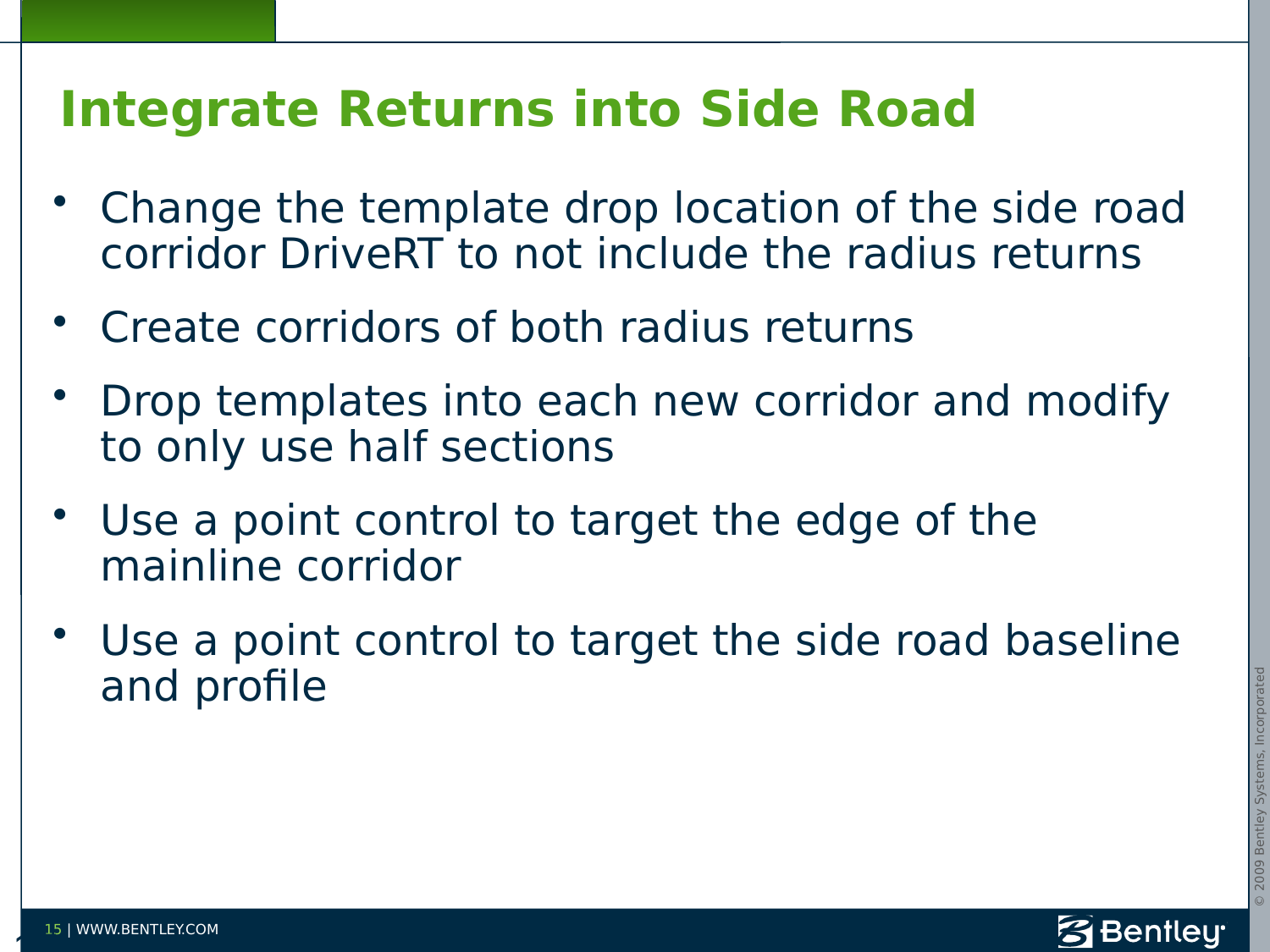

# Integrate Returns into Side Road
Change the template drop location of the side road corridor DriveRT to not include the radius returns
Create corridors of both radius returns
Drop templates into each new corridor and modify to only use half sections
Use a point control to target the edge of the mainline corridor
Use a point control to target the side road baseline and profile
15